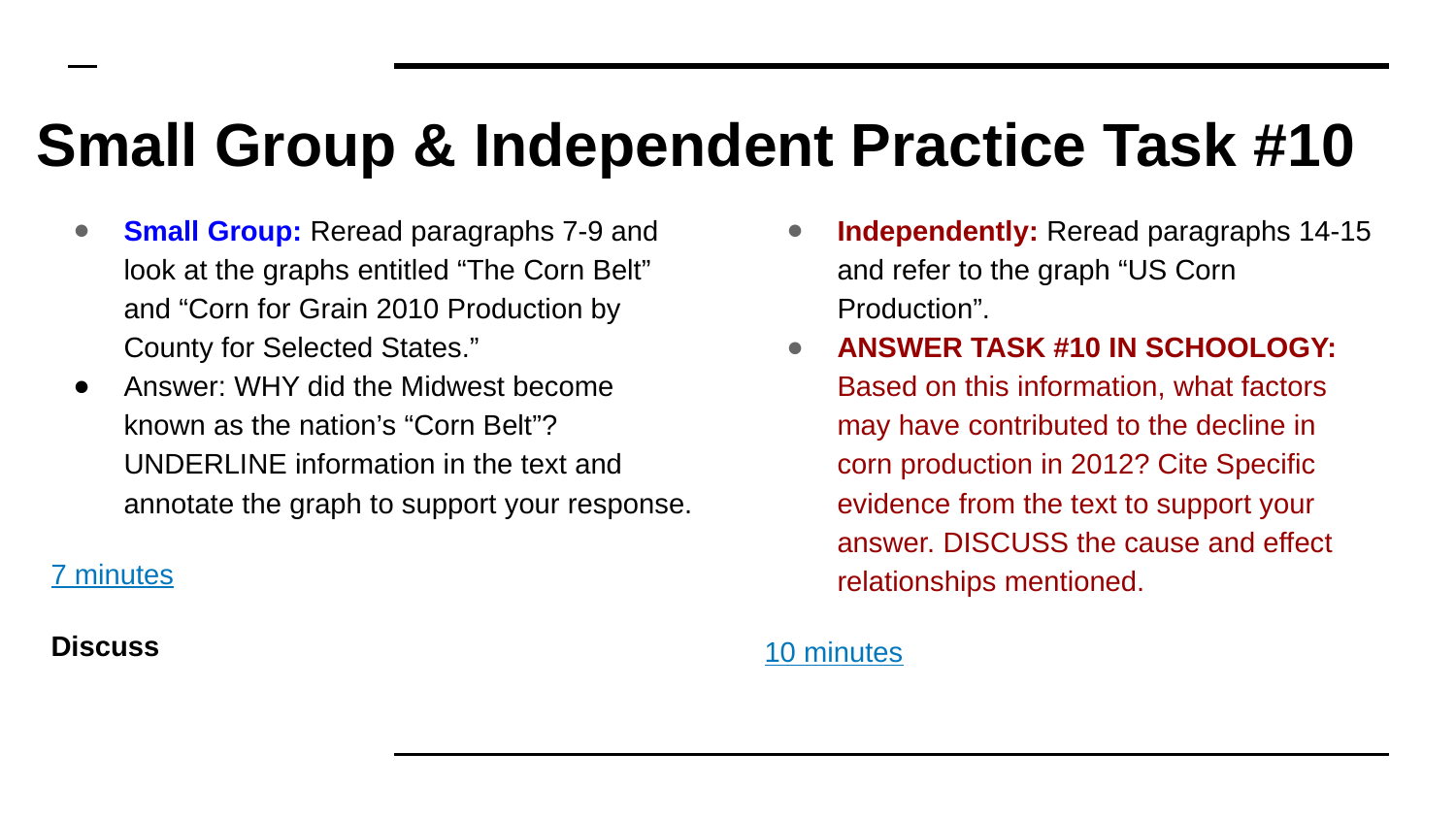

# Small Group & Independent Practice Task #10
Small Group: Reread paragraphs 7-9 and look at the graphs entitled “The Corn Belt” and “Corn for Grain 2010 Production by County for Selected States.”
Answer: WHY did the Midwest become known as the nation’s “Corn Belt”? UNDERLINE information in the text and annotate the graph to support your response.
7 minutes
Discuss
Independently: Reread paragraphs 14-15 and refer to the graph “US Corn Production”.
ANSWER TASK #10 IN SCHOOLOGY: Based on this information, what factors may have contributed to the decline in corn production in 2012? Cite Specific evidence from the text to support your answer. DISCUSS the cause and effect relationships mentioned.
10 minutes